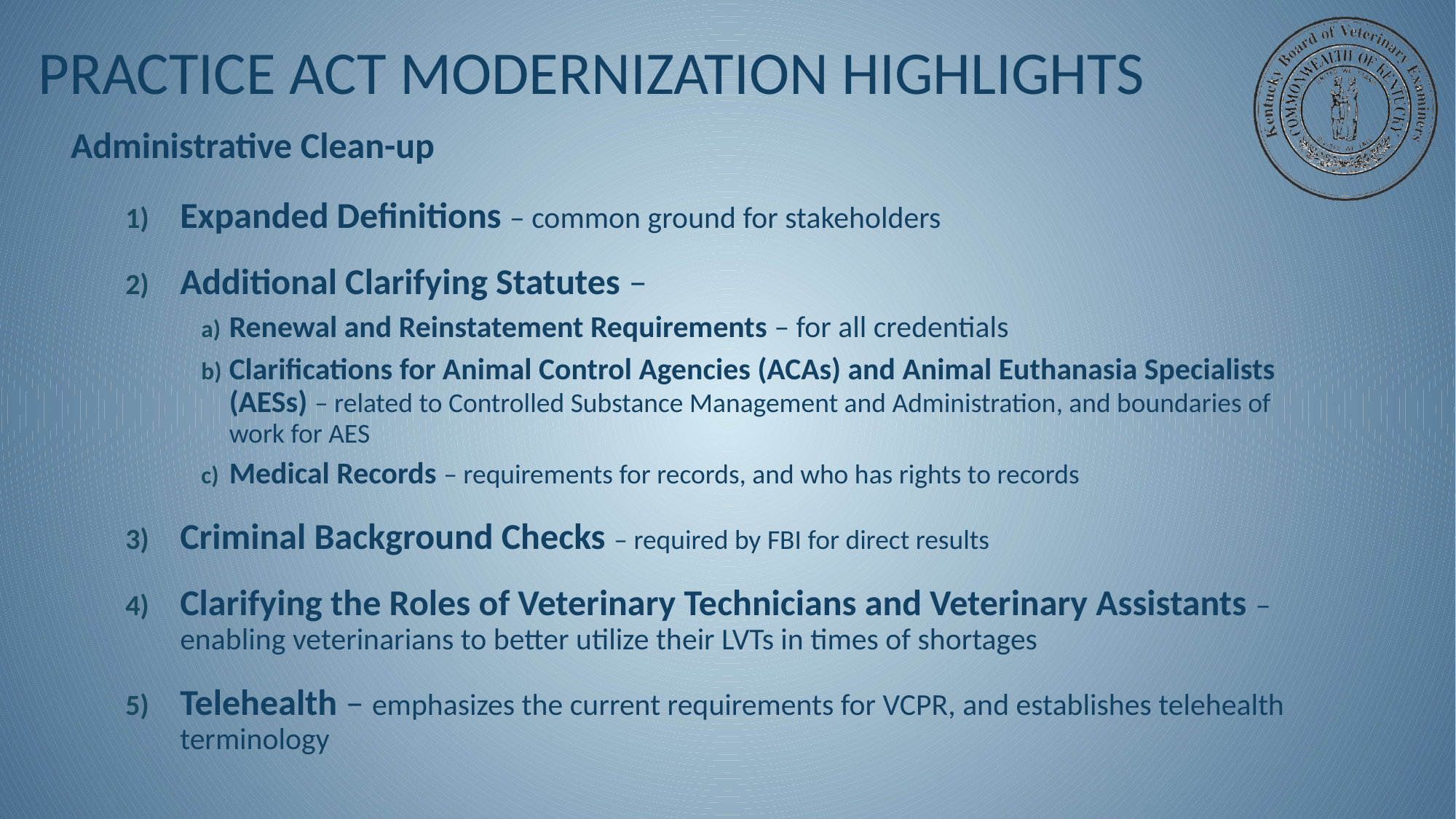

# Practice Act Modernization Highlights
Administrative Clean-up
Expanded Definitions – common ground for stakeholders
Additional Clarifying Statutes –
Renewal and Reinstatement Requirements – for all credentials
Clarifications for Animal Control Agencies (ACAs) and Animal Euthanasia Specialists (AESs) – related to Controlled Substance Management and Administration, and boundaries of work for AES
Medical Records – requirements for records, and who has rights to records
Criminal Background Checks – required by FBI for direct results
Clarifying the Roles of Veterinary Technicians and Veterinary Assistants – enabling veterinarians to better utilize their LVTs in times of shortages
Telehealth – emphasizes the current requirements for VCPR, and establishes telehealth terminology